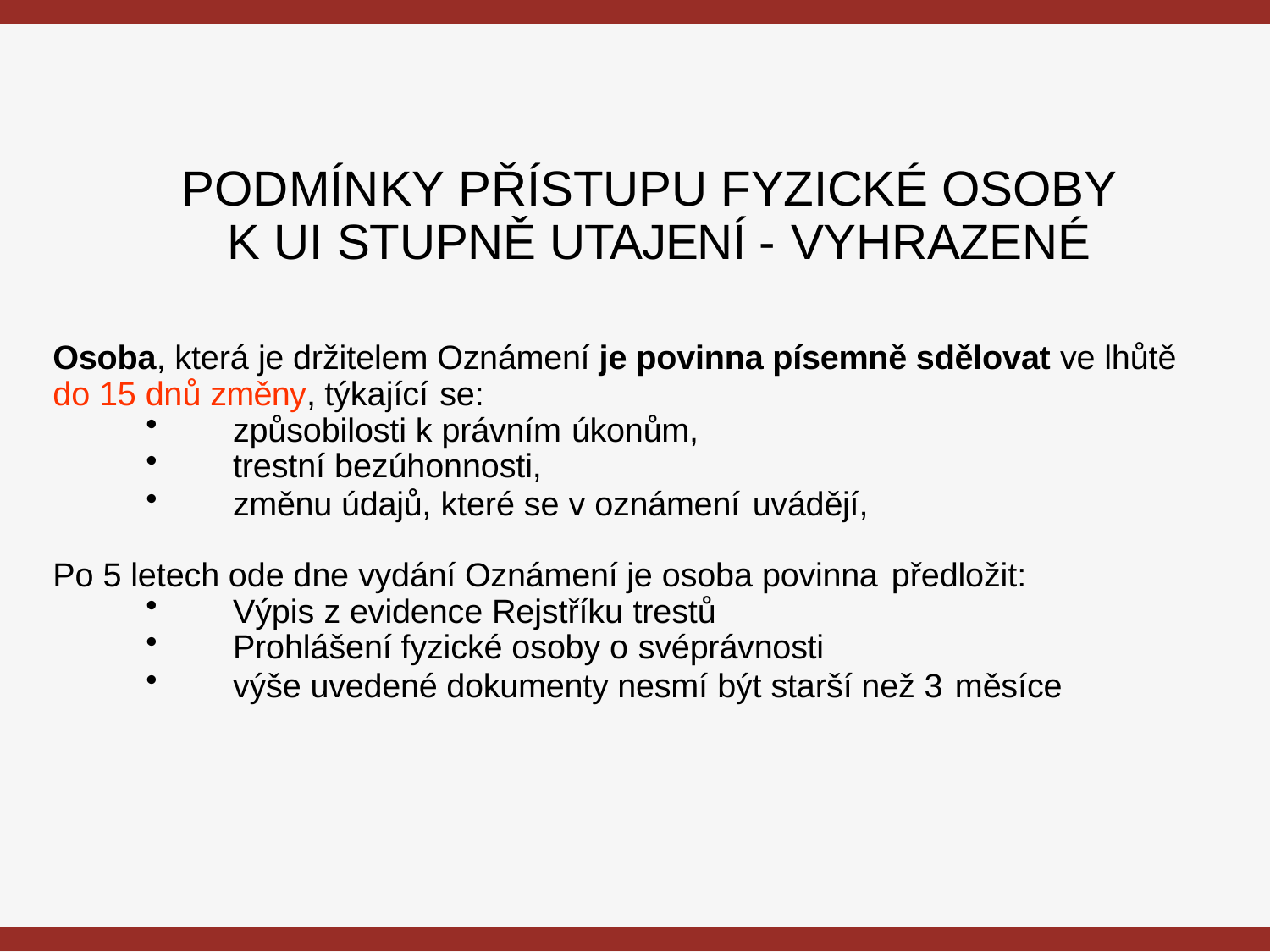

# PODMÍNKY PŘÍSTUPU FYZICKÉ OSOBY  K UI STUPNĚ UTAJENÍ - VYHRAZENÉ
Osoba, která je držitelem Oznámení je povinna písemně sdělovat ve lhůtě
do 15 dnů změny, týkající se:
způsobilosti k právním úkonům,
trestní bezúhonnosti,
změnu údajů, které se v oznámení uvádějí,
Po 5 letech ode dne vydání Oznámení je osoba povinna předložit:
Výpis z evidence Rejstříku trestů
Prohlášení fyzické osoby o svéprávnosti
výše uvedené dokumenty nesmí být starší než 3 měsíce